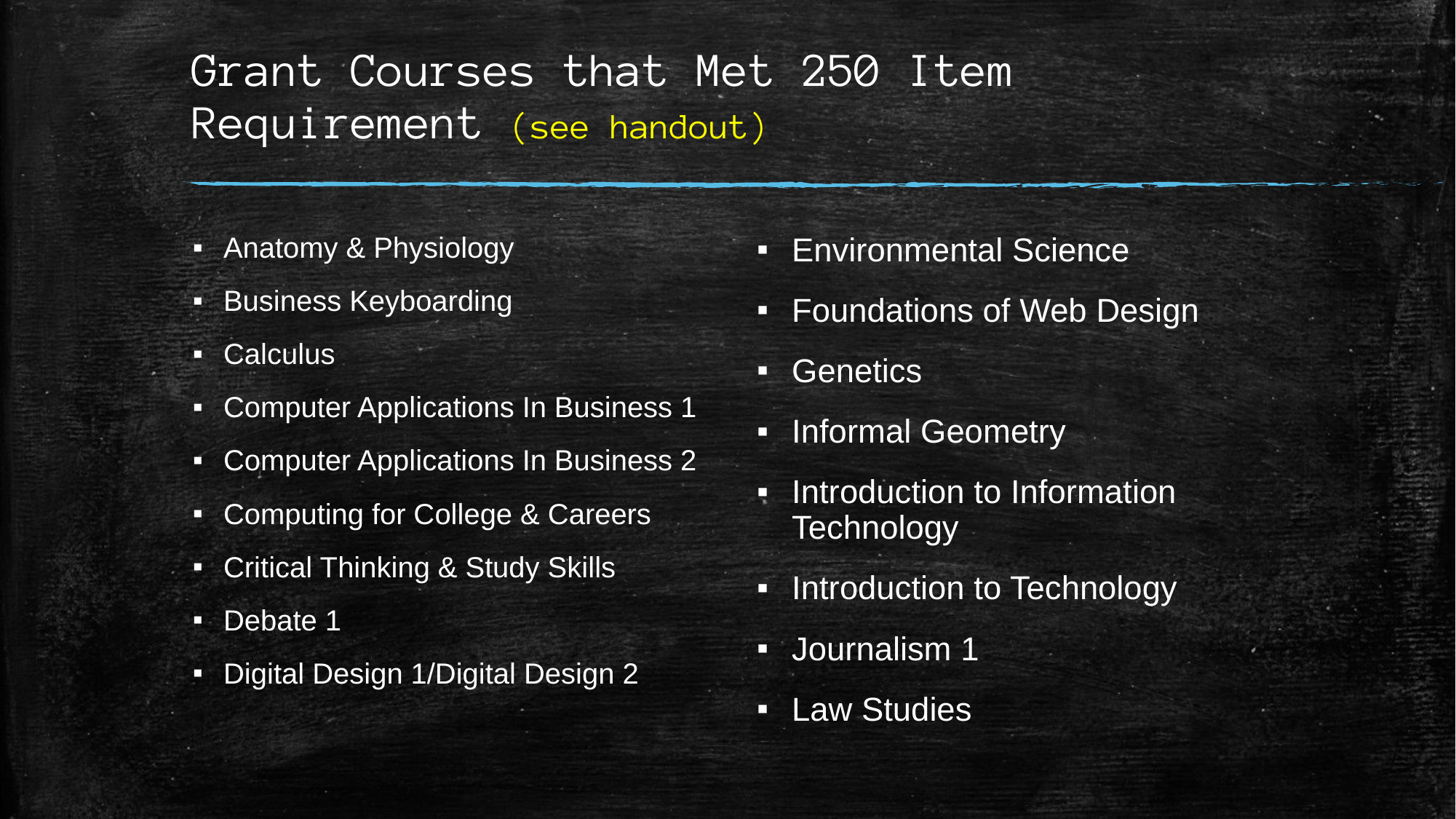

# Grant Courses that Met 250 Item Requirement (see handout)
Anatomy & Physiology
Business Keyboarding
Calculus
Computer Applications In Business 1
Computer Applications In Business 2
Computing for College & Careers
Critical Thinking & Study Skills
Debate 1
Digital Design 1/Digital Design 2

Environmental Science
Foundations of Web Design
Genetics
Informal Geometry
Introduction to Information Technology
Introduction to Technology
Journalism 1
Law Studies